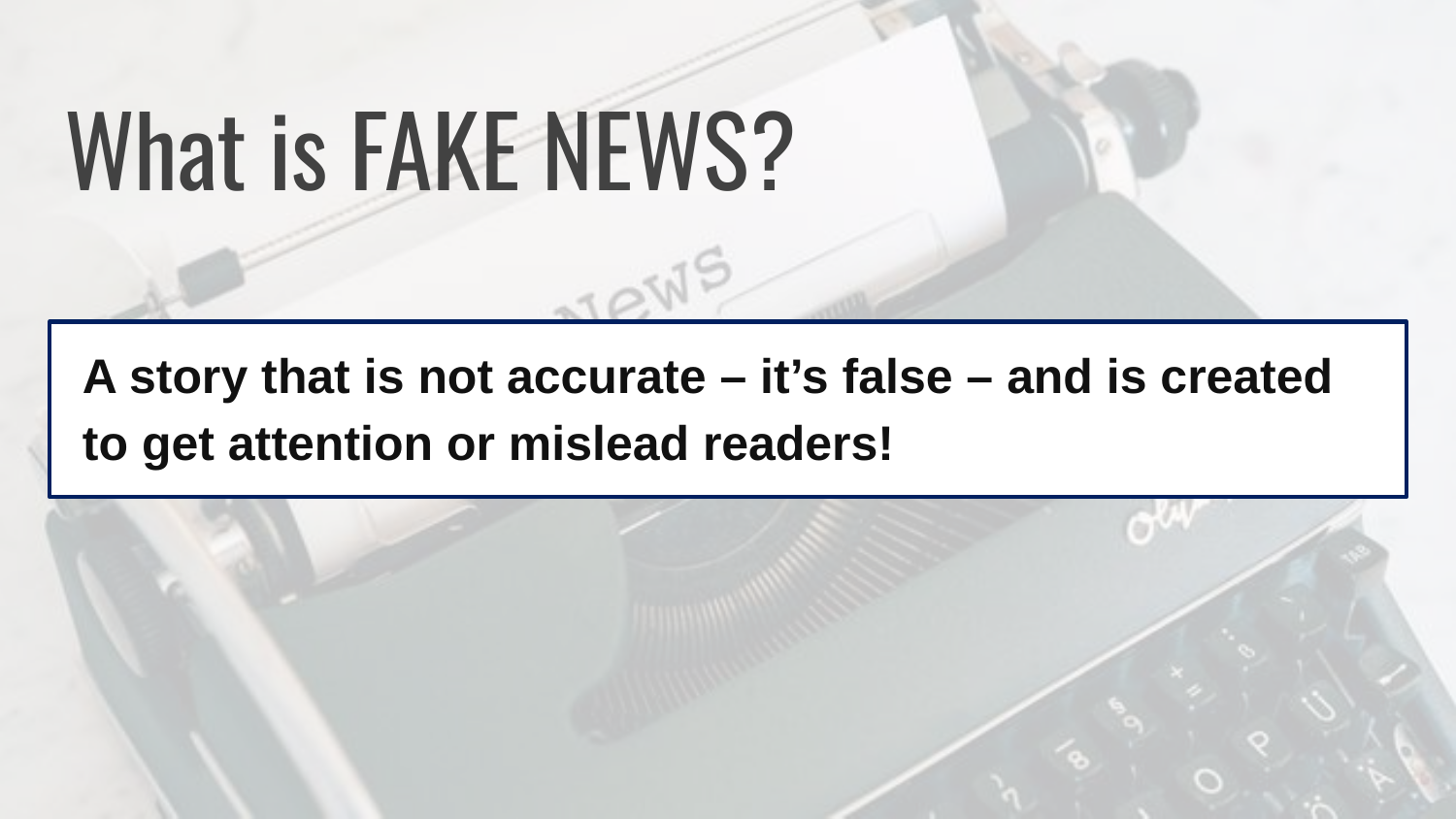

# What is FAKE NEWS?
A story that is not accurate – it’s false – and is created to get attention or mislead readers!